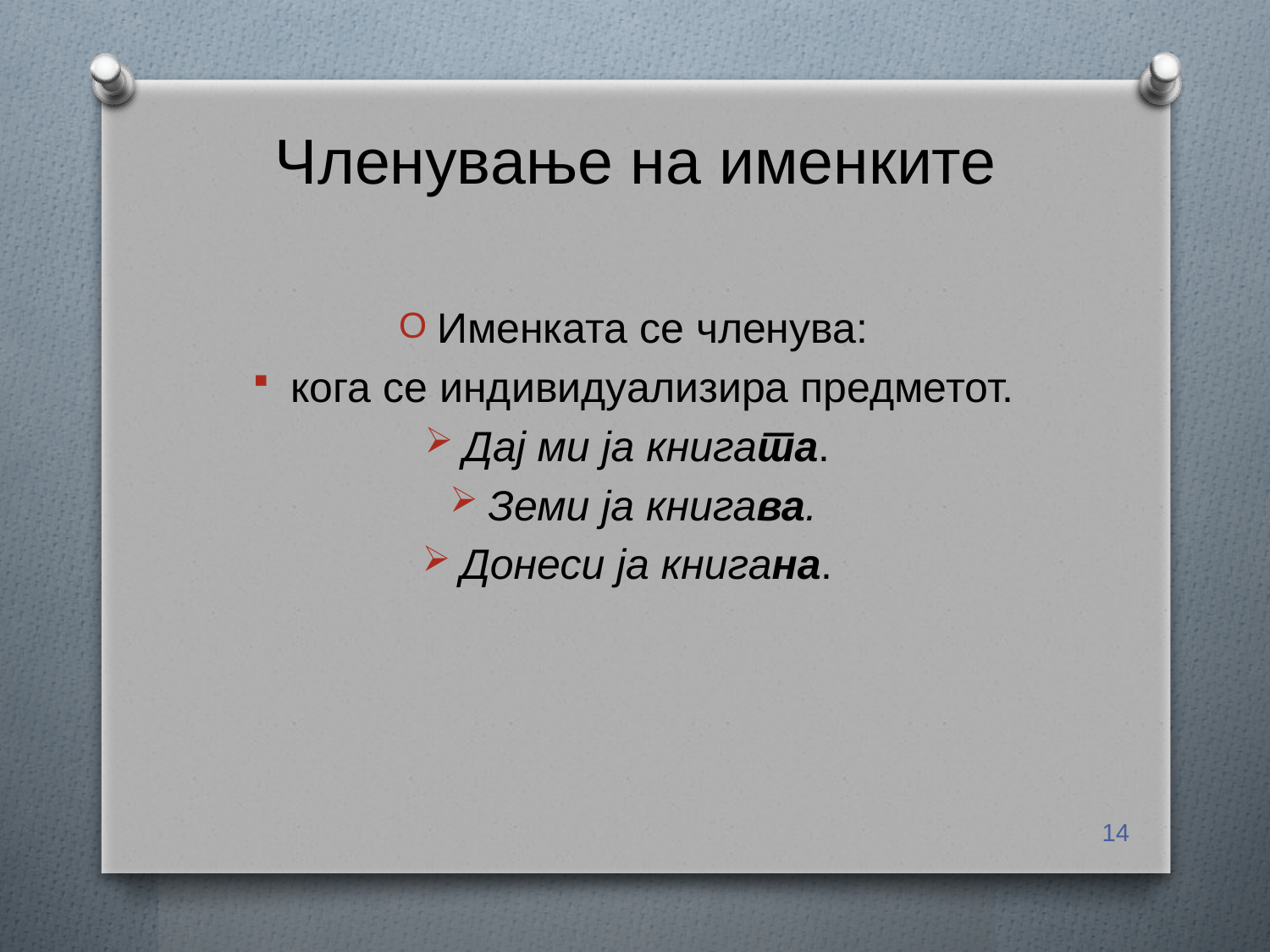

# Членување на именките
Именката се членува:
кога се индивидуализира предметот.
Дај ми ја книгата.
Земи ја книгава.
Донеси ја книгана.

14